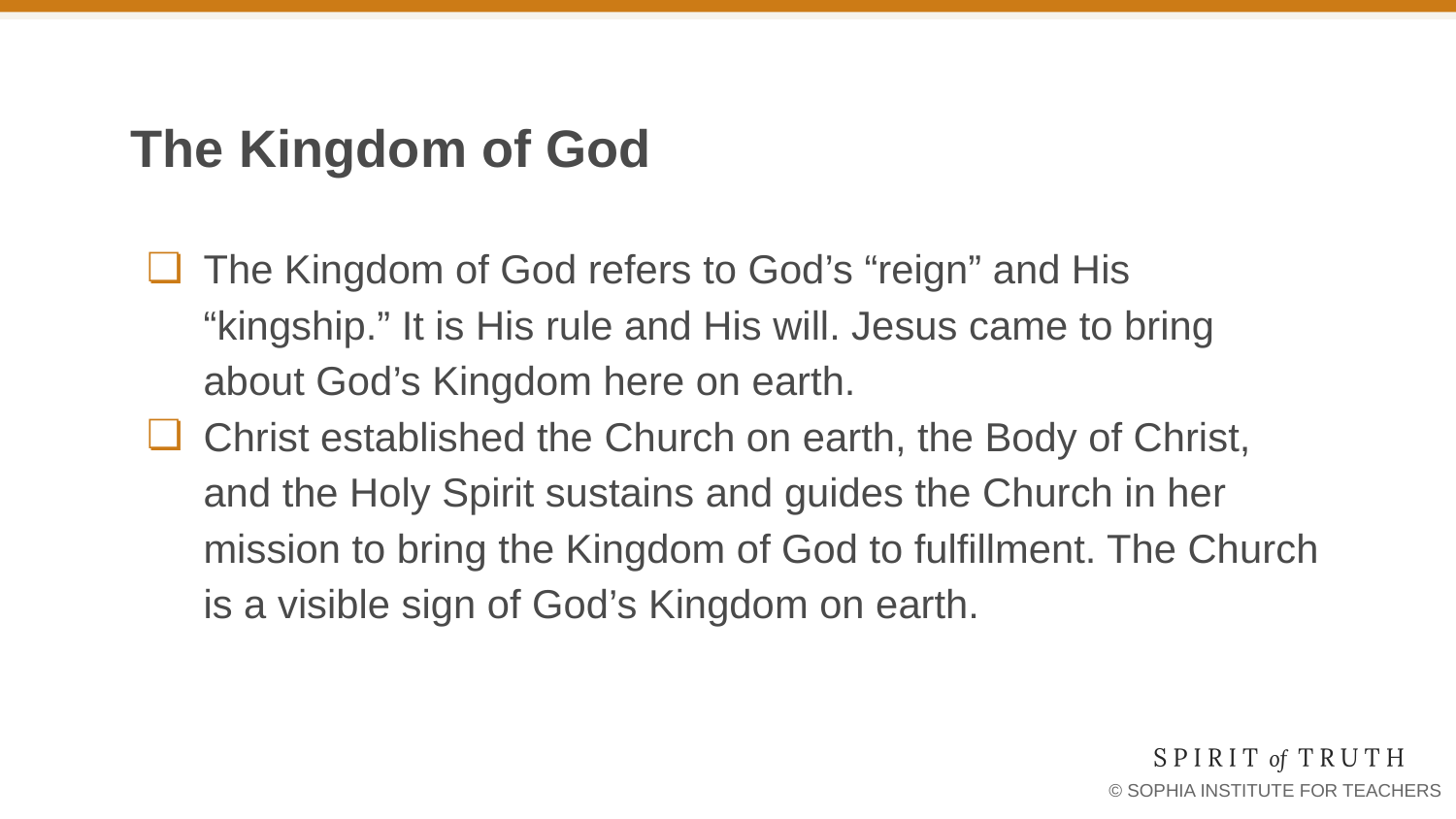

# The Kingdom of God
The Kingdom of God refers to God’s “reign” and His “kingship.” It is His rule and His will. Jesus came to bring about God’s Kingdom here on earth.
Christ established the Church on earth, the Body of Christ, and the Holy Spirit sustains and guides the Church in her mission to bring the Kingdom of God to fulfillment. The Church is a visible sign of God’s Kingdom on earth.